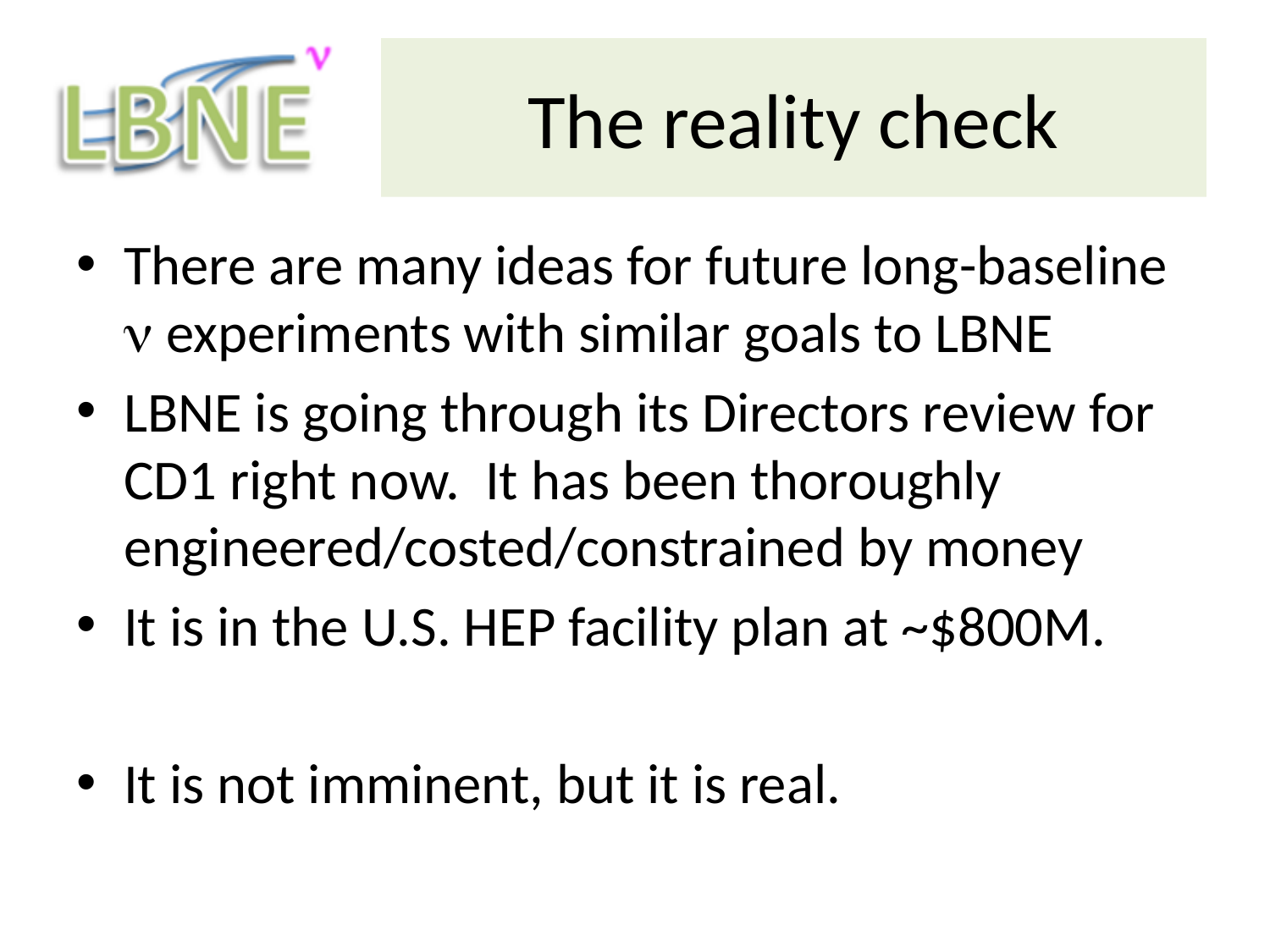

# The reality check
There are many ideas for future long-baseline ν experiments with similar goals to LBNE
LBNE is going through its Directors review for CD1 right now.  It has been thoroughly engineered/costed/constrained by money
It is in the U.S. HEP facility plan at ~$800M.

It is not imminent, but it is real.